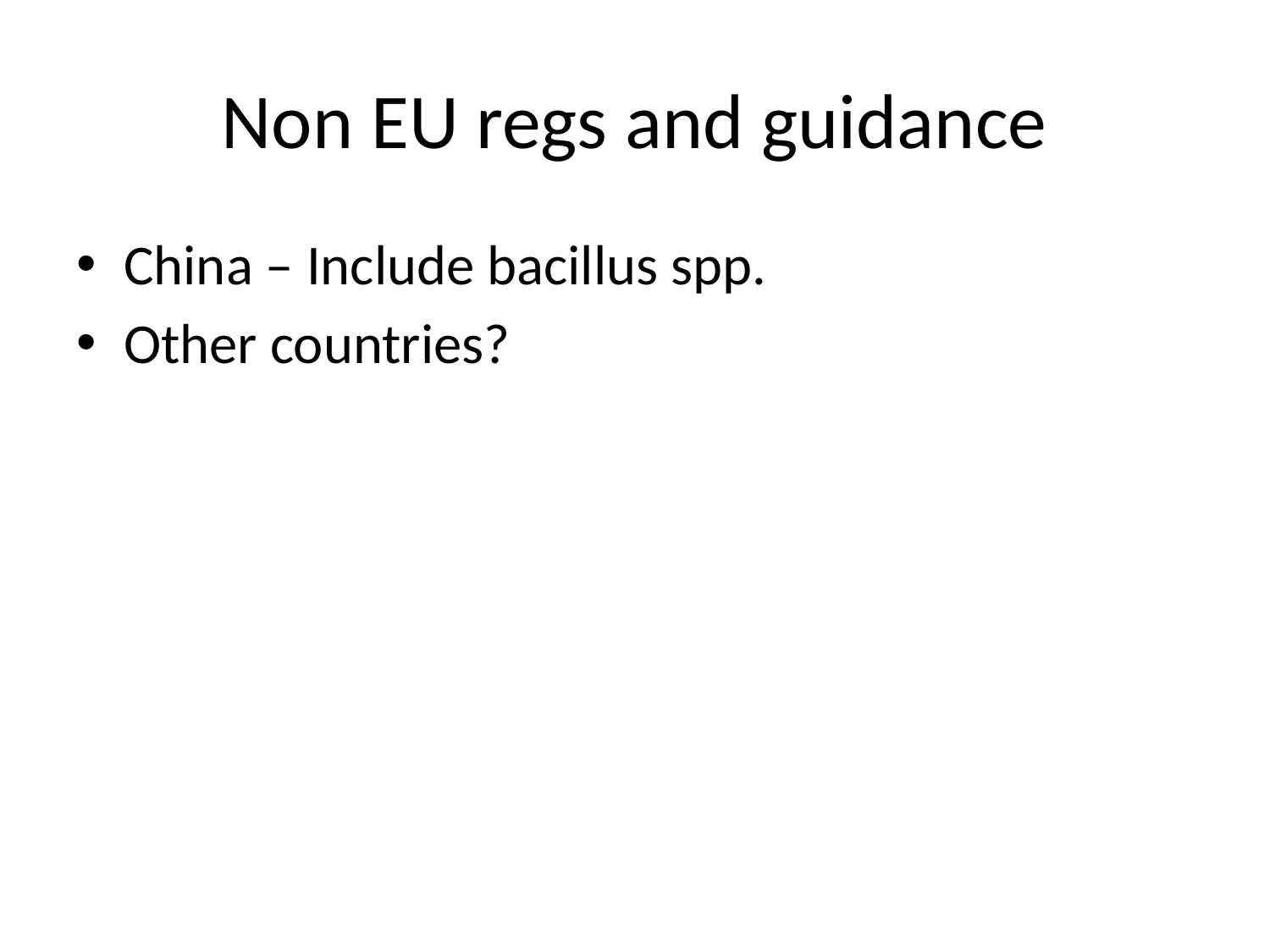

# Non EU regs and guidance
China – Include bacillus spp.
Other countries?